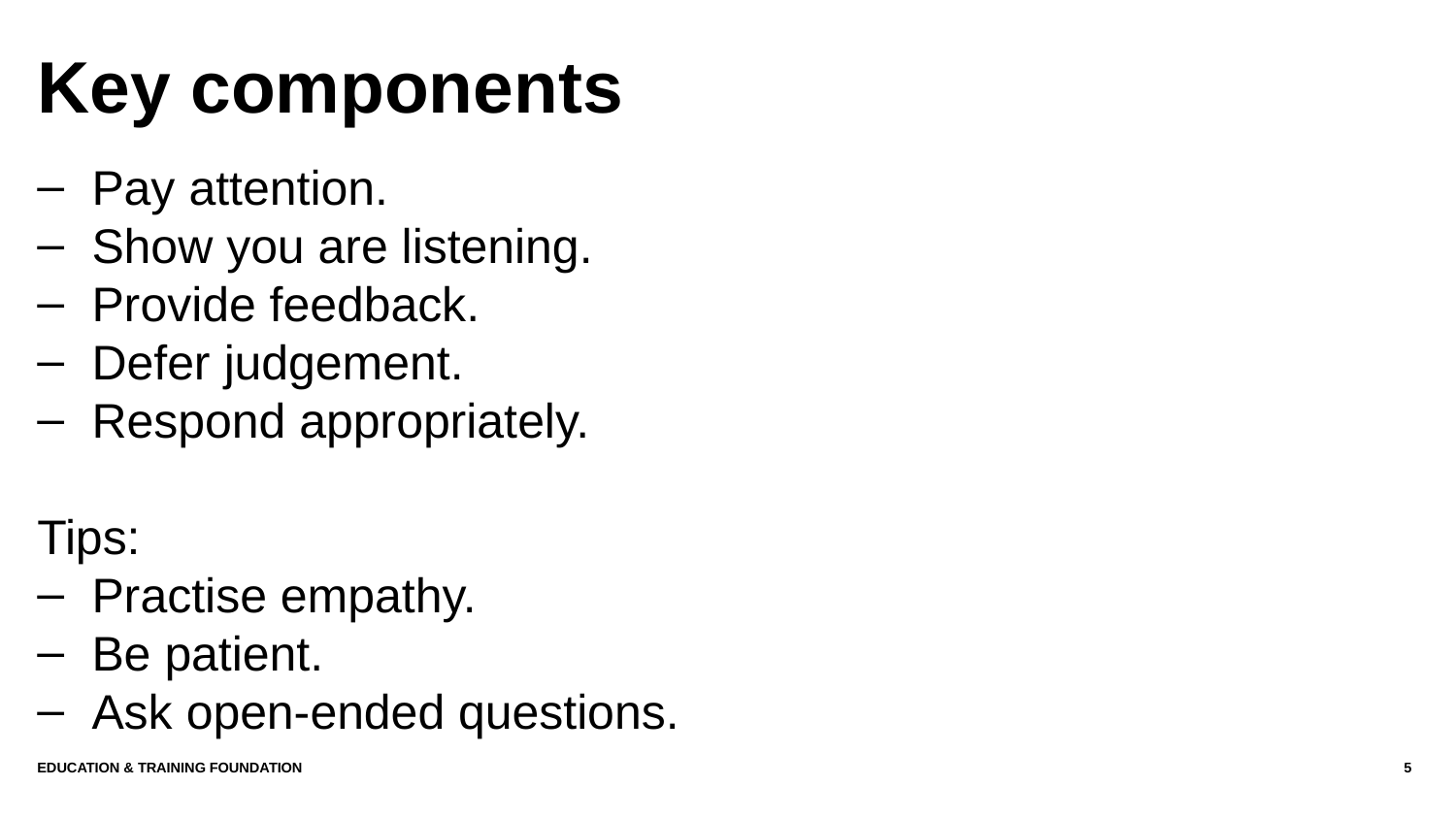

# Key components
Pay attention.
Show you are listening.
Provide feedback.
Defer judgement.
Respond appropriately.

Tips:
Practise empathy.
Be patient.
Ask open-ended questions.
Education & Training Foundation
5